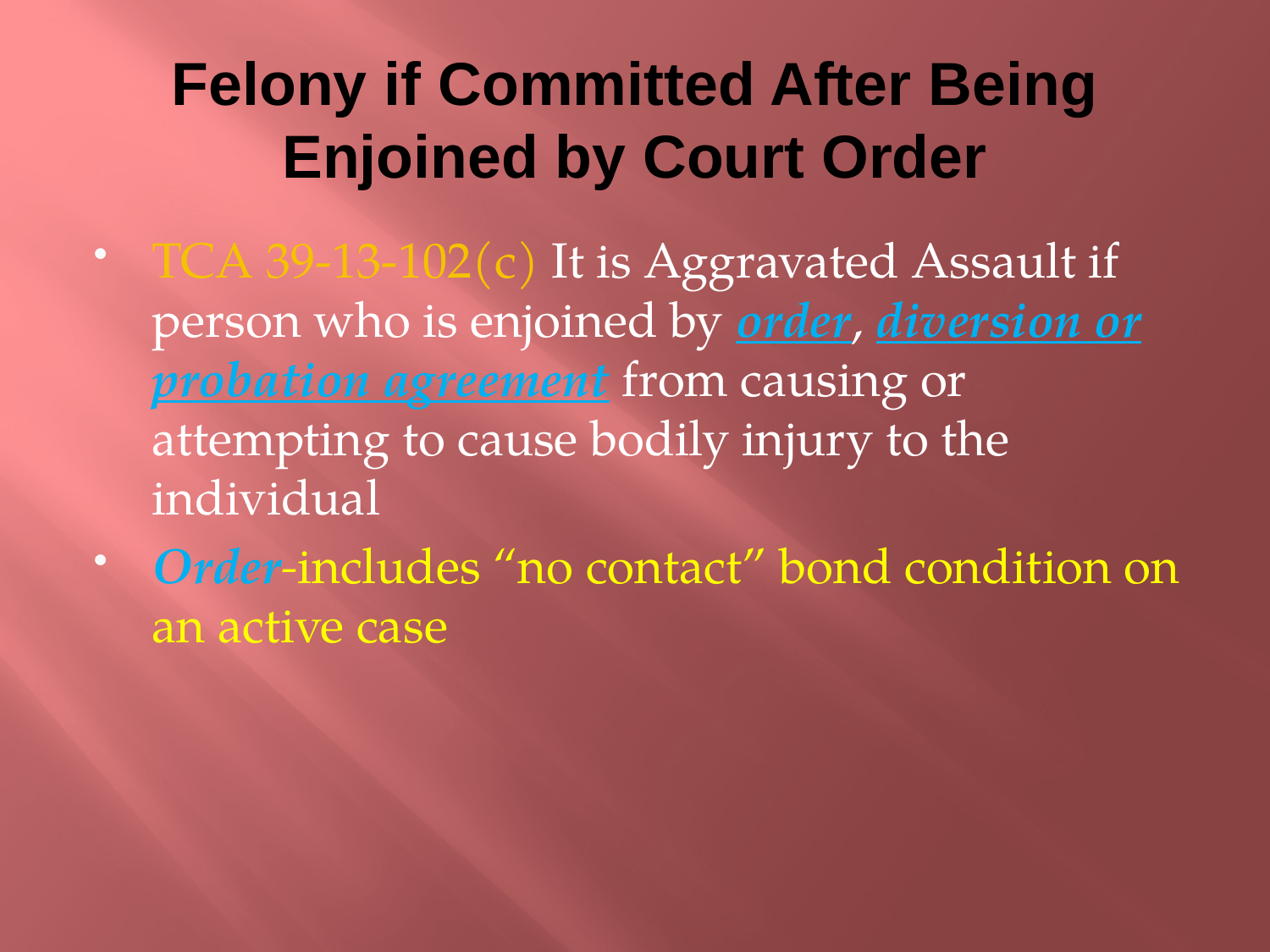

# Felony if Committed After Being Enjoined by Court Order
TCA 39-13-102(c) It is Aggravated Assault if person who is enjoined by order, diversion or probation agreement from causing or attempting to cause bodily injury to the individual
Order-includes “no contact” bond condition on an active case